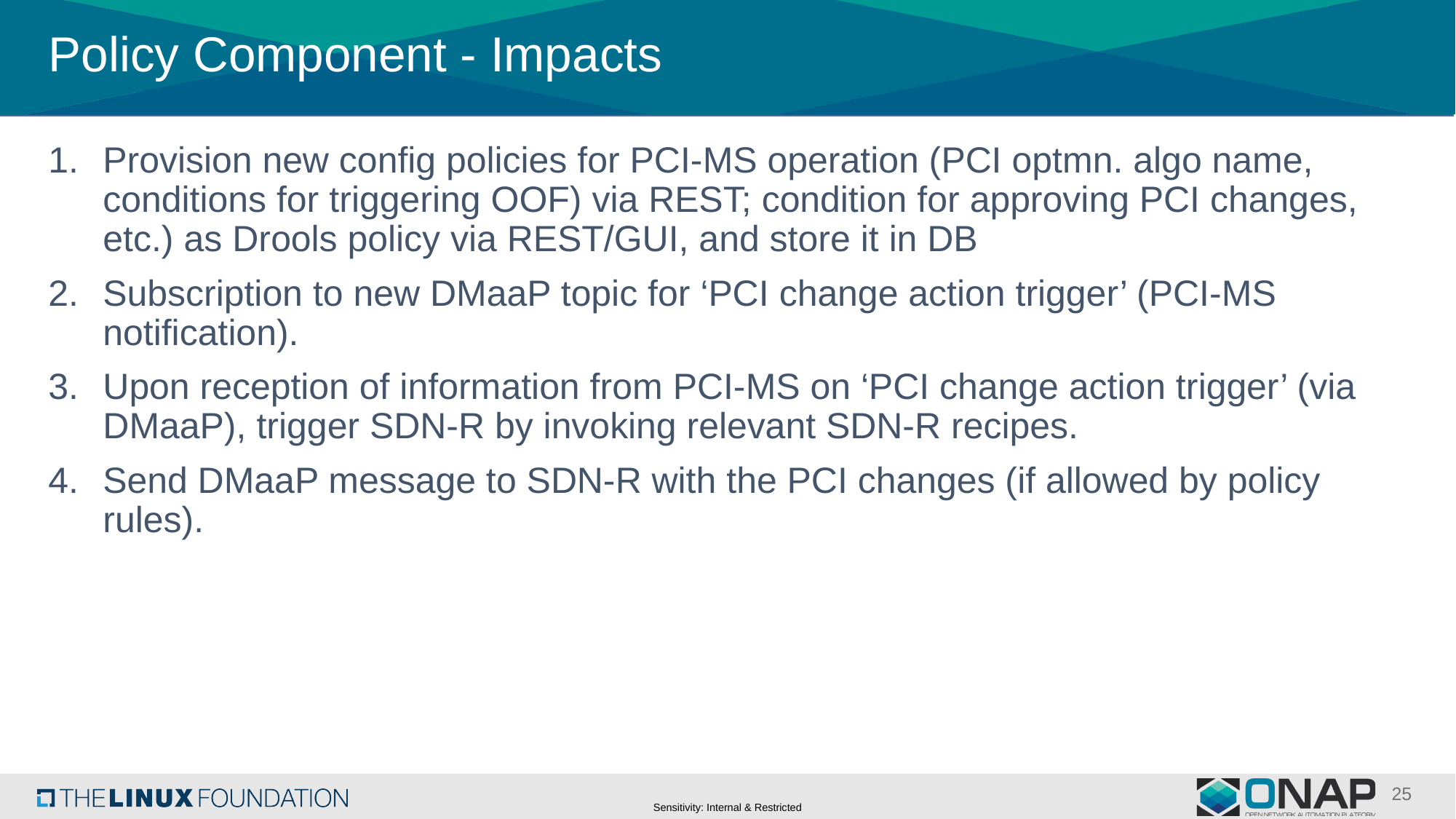

# Policy Component - Impacts
Provision new config policies for PCI-MS operation (PCI optmn. algo name, conditions for triggering OOF) via REST; condition for approving PCI changes, etc.) as Drools policy via REST/GUI, and store it in DB
Subscription to new DMaaP topic for ‘PCI change action trigger’ (PCI-MS notification).
Upon reception of information from PCI-MS on ‘PCI change action trigger’ (via DMaaP), trigger SDN-R by invoking relevant SDN-R recipes.
Send DMaaP message to SDN-R with the PCI changes (if allowed by policy rules).

25